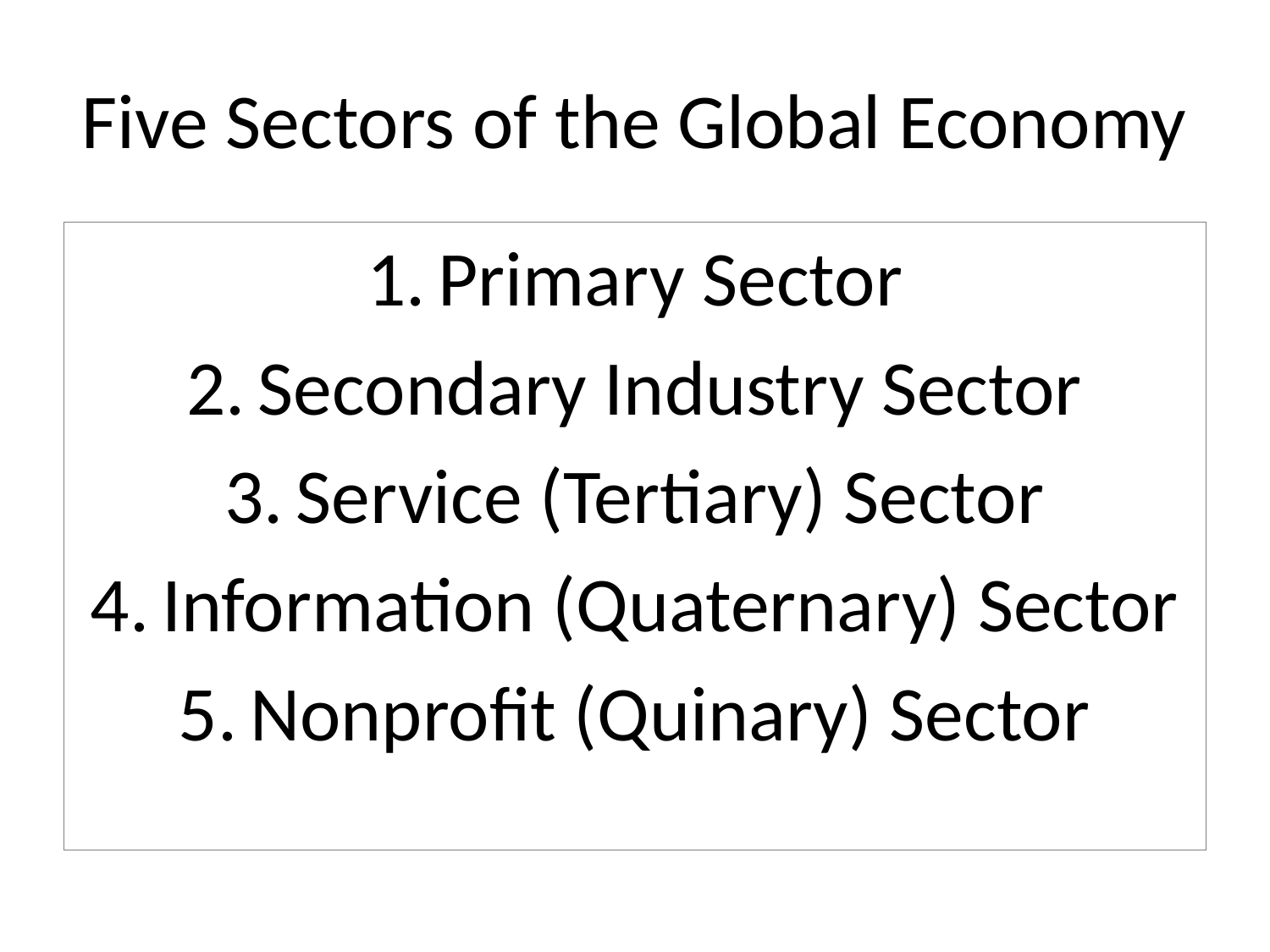

# Five Sectors of the Global Economy
Primary Sector
Secondary Industry Sector
Service (Tertiary) Sector
Information (Quaternary) Sector
Nonprofit (Quinary) Sector